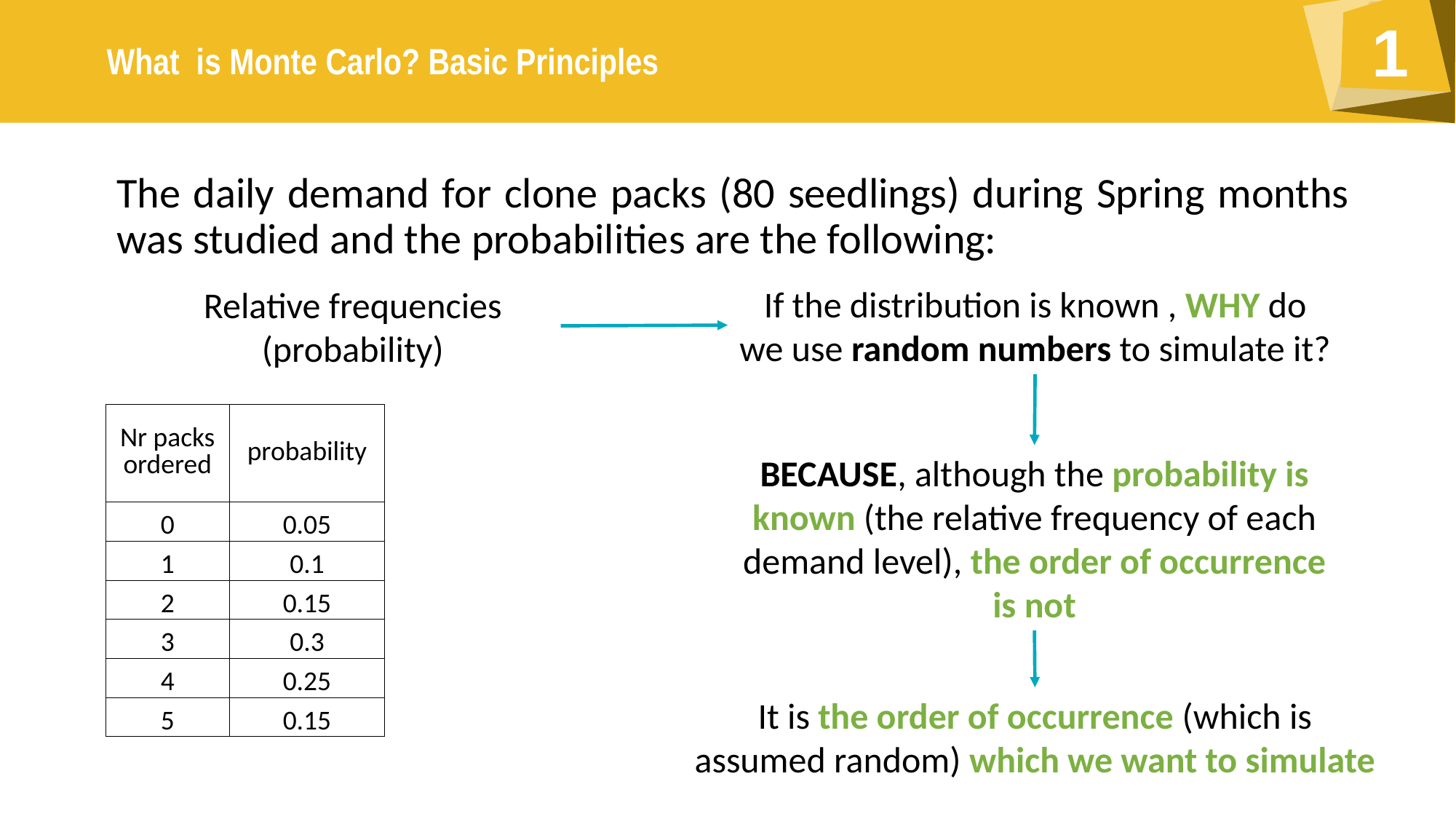

The daily demand for clone packs (80 seedlings) during Spring months was studied and the probabilities are the following:
If the distribution is known , WHY do we use random numbers to simulate it?
Relative frequencies
(probability)
| Nr packs ordered | probability |
| --- | --- |
| 0 | 0.05 |
| 1 | 0.1 |
| 2 | 0.15 |
| 3 | 0.3 |
| 4 | 0.25 |
| 5 | 0.15 |
BECAUSE, although the probability is known (the relative frequency of each demand level), the order of occurrence is not
It is the order of occurrence (which is assumed random) which we want to simulate